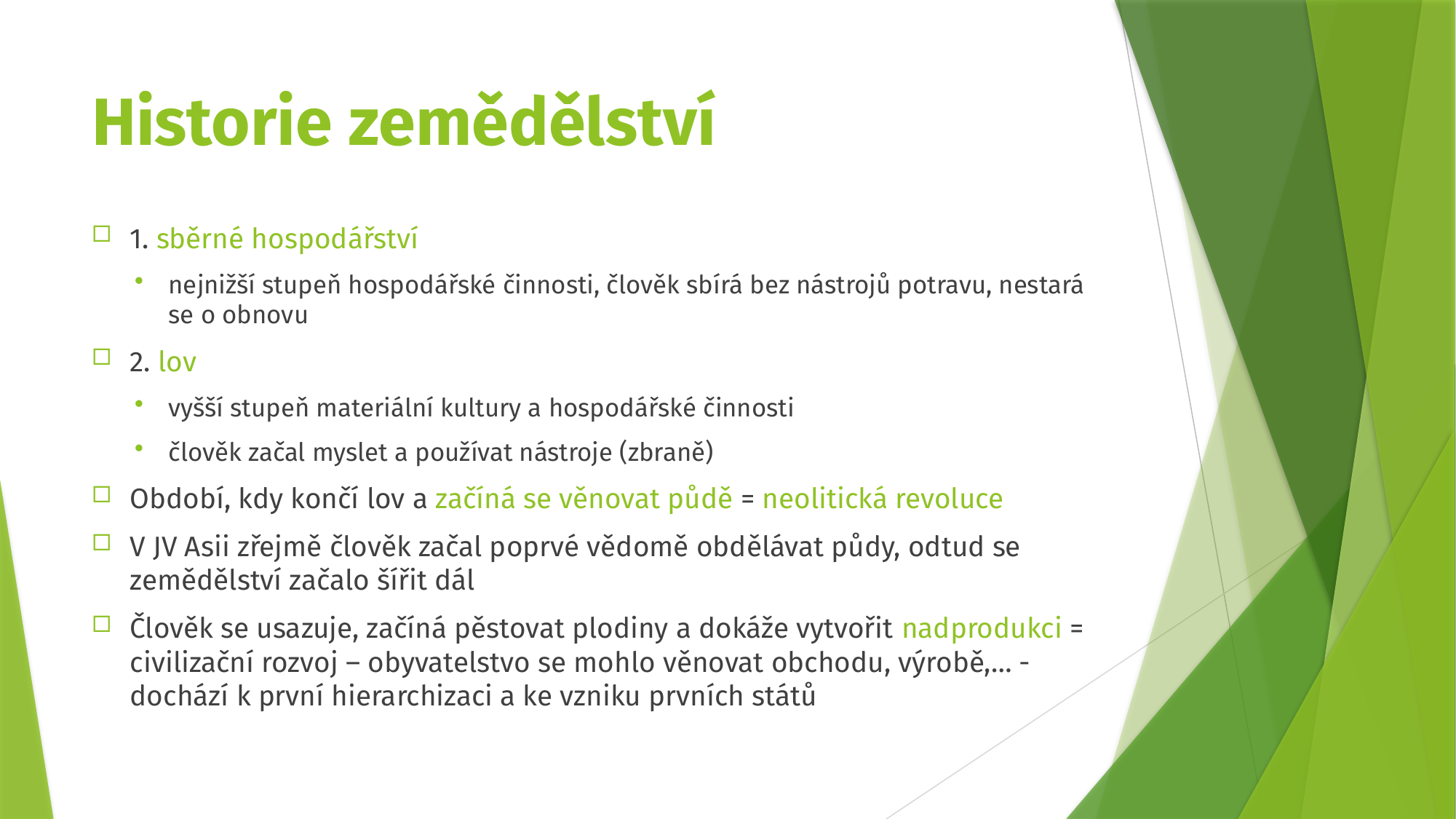

# Historie zemědělství
1. sběrné hospodářství
nejnižší stupeň hospodářské činnosti, člověk sbírá bez nástrojů potravu, nestará se o obnovu
2. lov
vyšší stupeň materiální kultury a hospodářské činnosti
člověk začal myslet a používat nástroje (zbraně)
Období, kdy končí lov a začíná se věnovat půdě = neolitická revoluce
V JV Asii zřejmě člověk začal poprvé vědomě obdělávat půdy, odtud se zemědělství začalo šířit dál
Člověk se usazuje, začíná pěstovat plodiny a dokáže vytvořit nadprodukci = civilizační rozvoj – obyvatelstvo se mohlo věnovat obchodu, výrobě,… - dochází k první hierarchizaci a ke vzniku prvních států